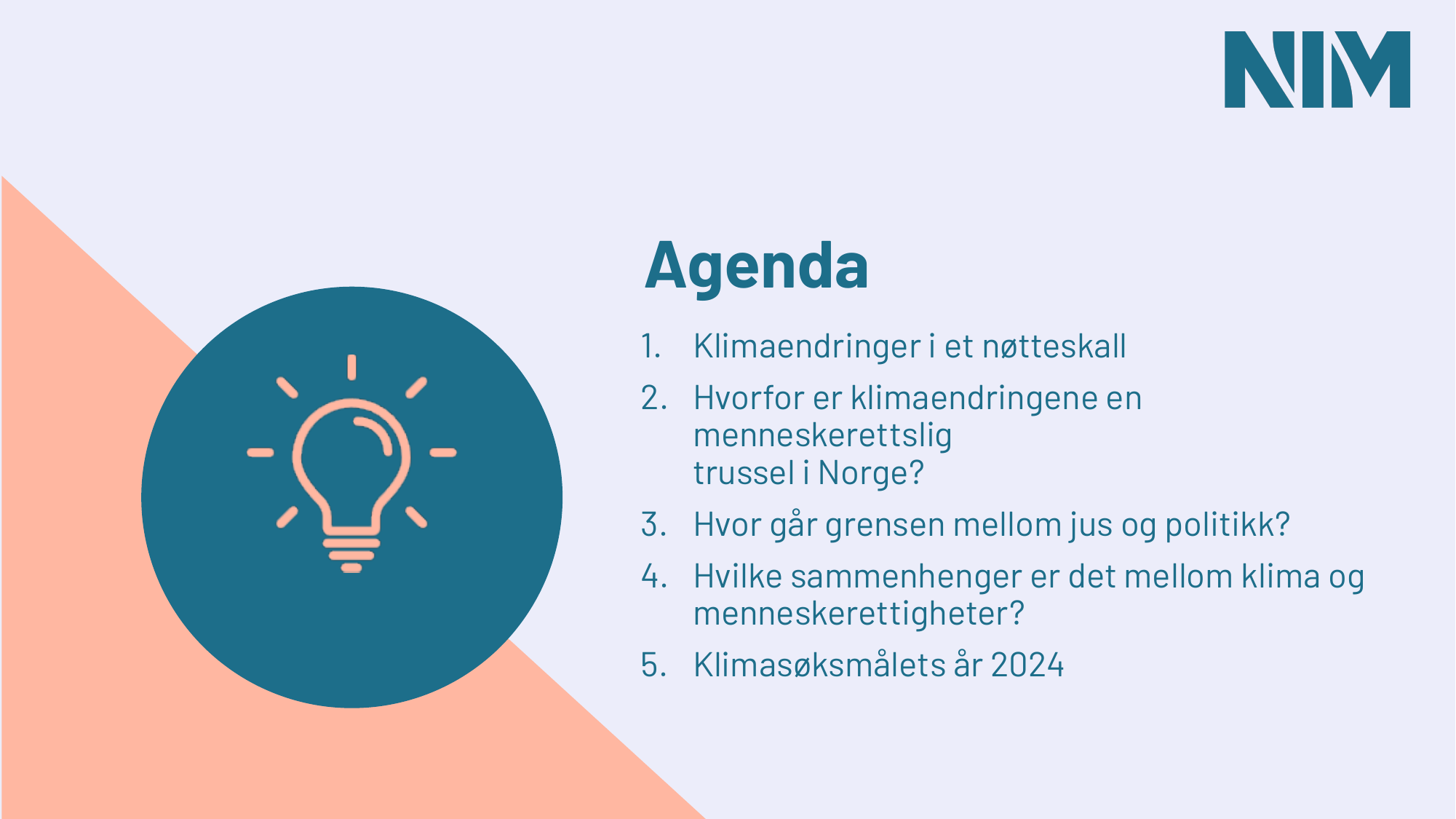

# Agenda
Klimaendringer i et nøtteskall
Hvorfor er klimaendringene en menneskerettslig 
trussel i Norge?​
Hvor går grensen mellom jus og politikk?
Hvilke sammenhenger er det mellom klima og menneskerettigheter?
Klimasøksmålets år 2024